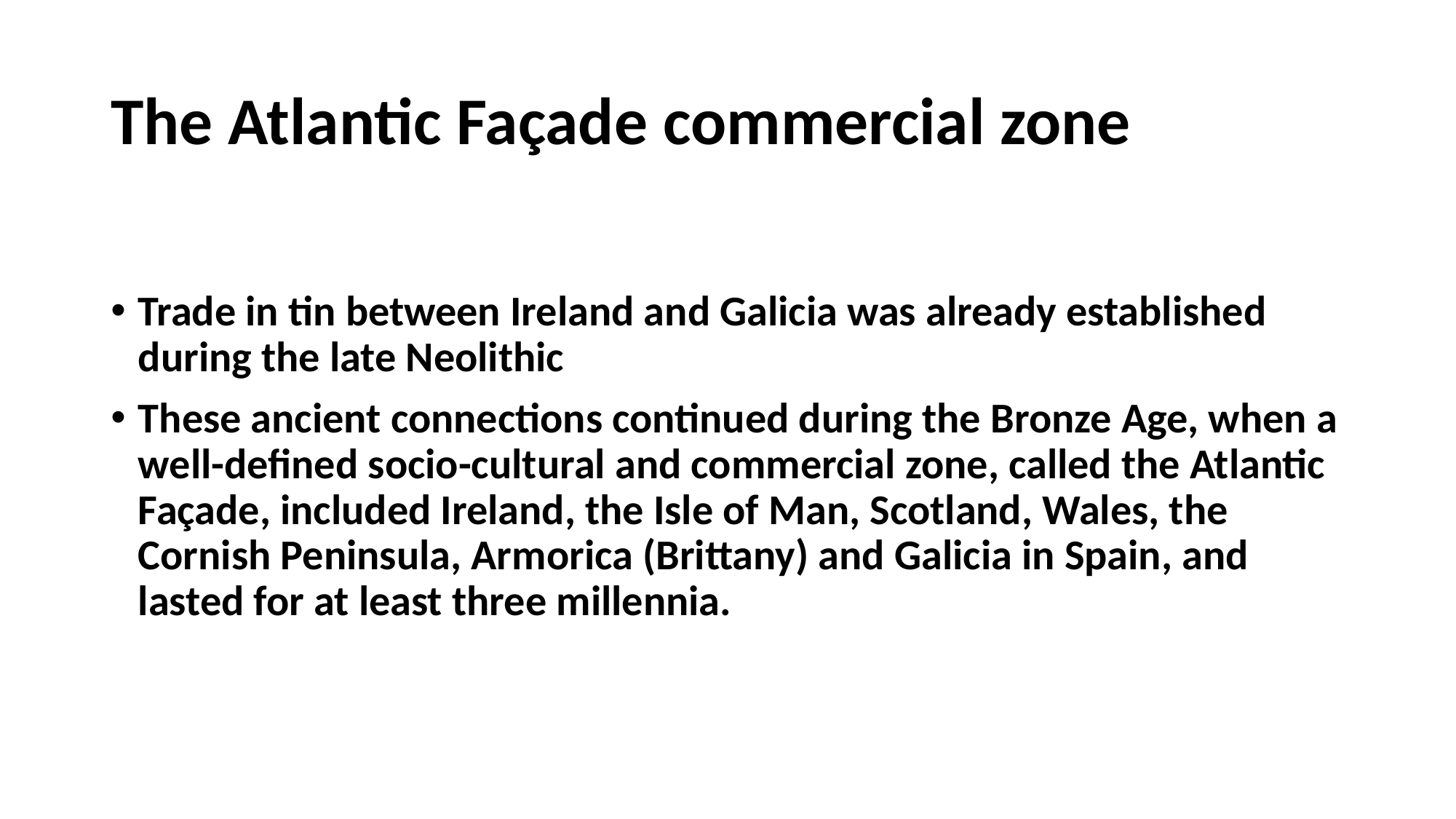

# The Atlantic Façade commercial zone

Trade in tin between Ireland and Galicia was already established during the late Neolithic
These ancient connections continued during the Bronze Age, when a well-defined socio-cultural and commercial zone, called the Atlantic Façade, included Ireland, the Isle of Man, Scotland, Wales, the Cornish Peninsula, Armorica (Brittany) and Galicia in Spain, and lasted for at least three millennia.